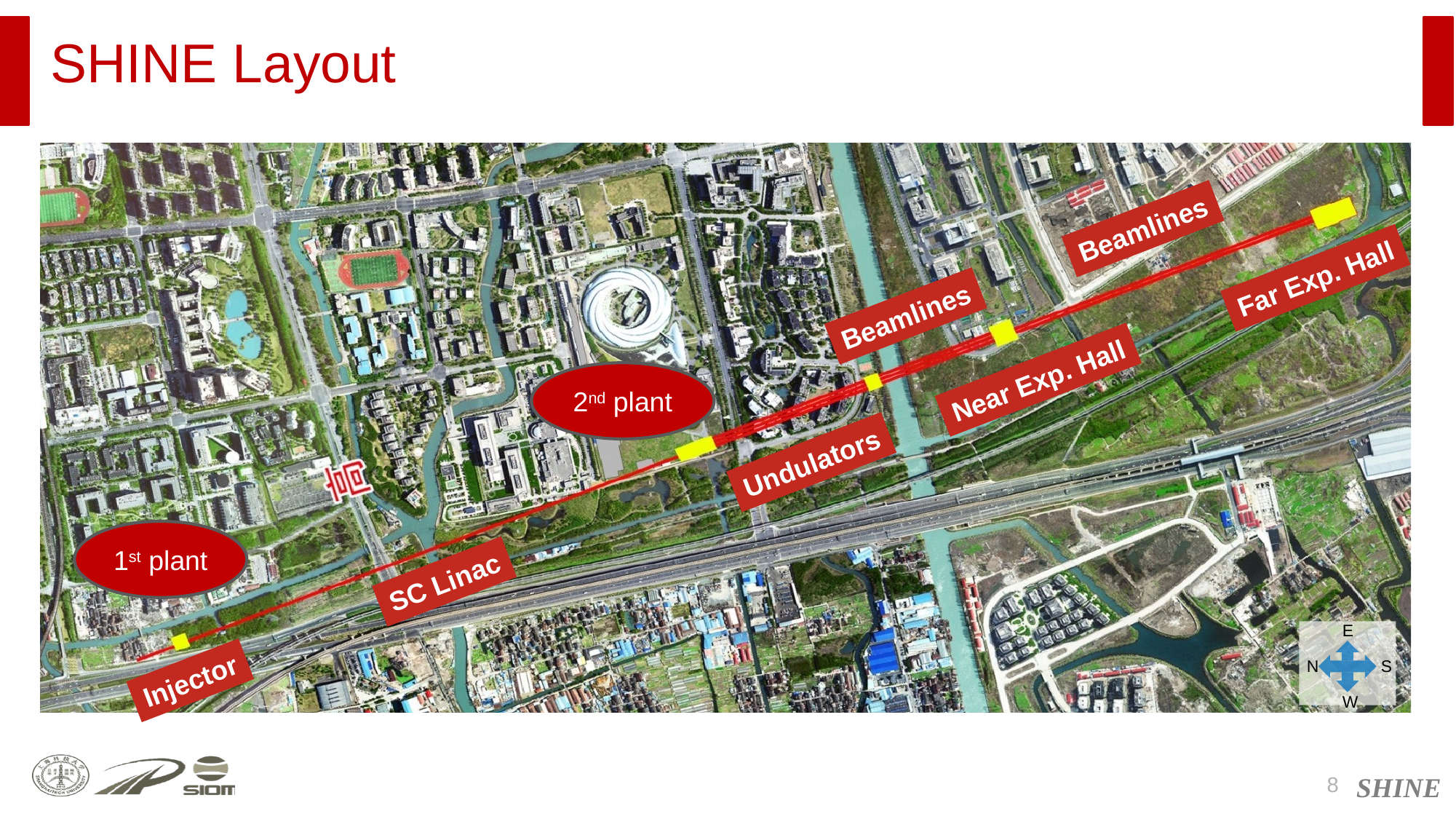

# SHINE Layout

Beamlines
Far Exp. Hall
Beamlines
Near Exp. Hall
2nd plant
Undulators
1st plant
SC Linac
E

N
S
W
Injector
8